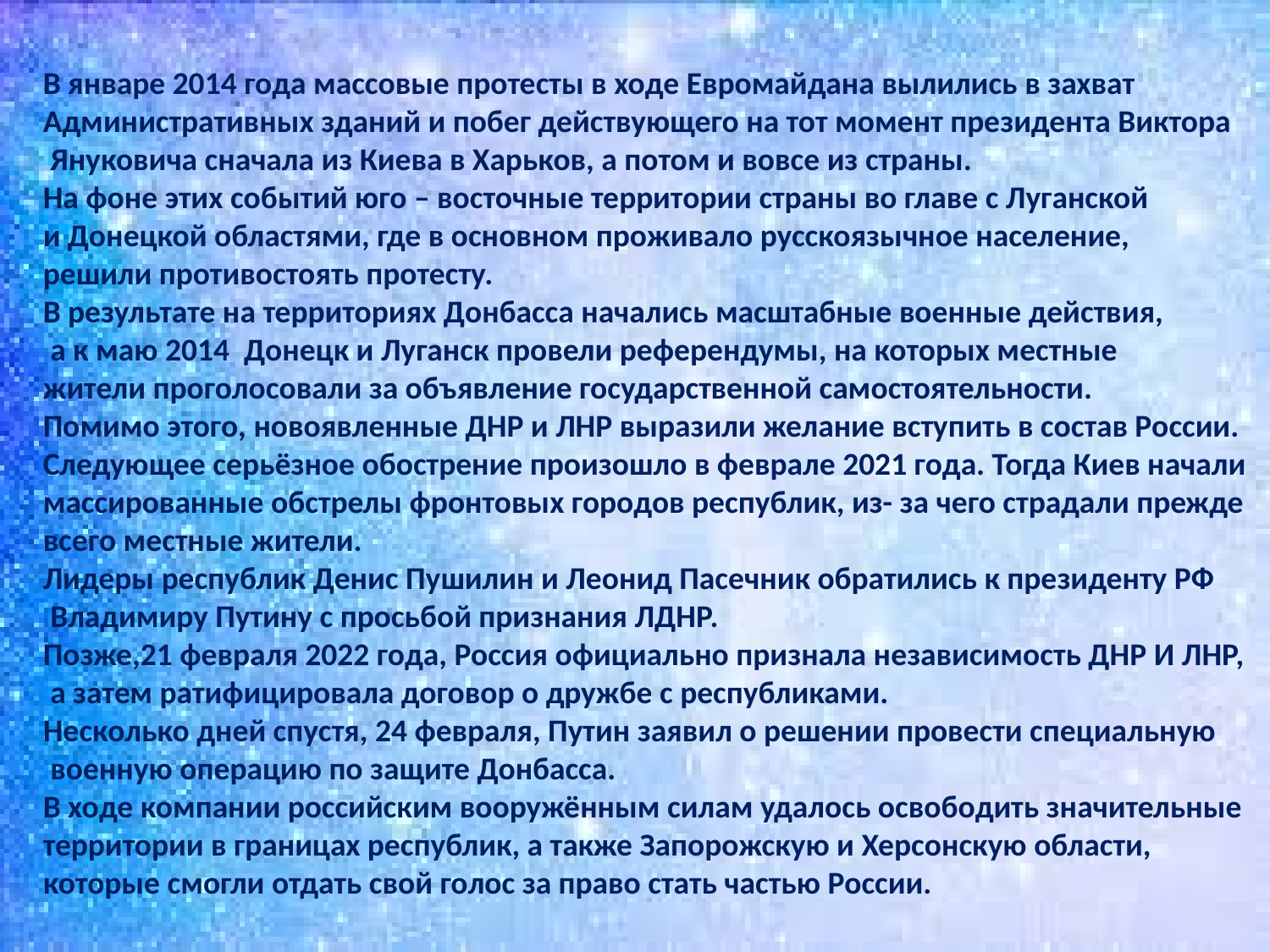

В январе 2014 года массовые протесты в ходе Евромайдана вылились в захват
Административных зданий и побег действующего на тот момент президента Виктора
 Януковича сначала из Киева в Харьков, а потом и вовсе из страны.
На фоне этих событий юго – восточные территории страны во главе с Луганской
и Донецкой областями, где в основном проживало русскоязычное население,
решили противостоять протесту.
В результате на территориях Донбасса начались масштабные военные действия,
 а к маю 2014  Донецк и Луганск провели референдумы, на которых местные
жители проголосовали за объявление государственной самостоятельности.
Помимо этого, новоявленные ДНР и ЛНР выразили желание вступить в состав России.
Следующее серьёзное обострение произошло в феврале 2021 года. Тогда Киев начали
массированные обстрелы фронтовых городов республик, из- за чего страдали прежде
всего местные жители.
Лидеры республик Денис Пушилин и Леонид Пасечник обратились к президенту РФ
 Владимиру Путину с просьбой признания ЛДНР.
Позже,21 февраля 2022 года, Россия официально признала независимость ДНР И ЛНР,
 а затем ратифицировала договор о дружбе с республиками.
Несколько дней спустя, 24 февраля, Путин заявил о решении провести специальную
 военную операцию по защите Донбасса.
В ходе компании российским вооружённым силам удалось освободить значительные
территории в границах республик, а также Запорожскую и Херсонскую области,
которые смогли отдать свой голос за право стать частью России.